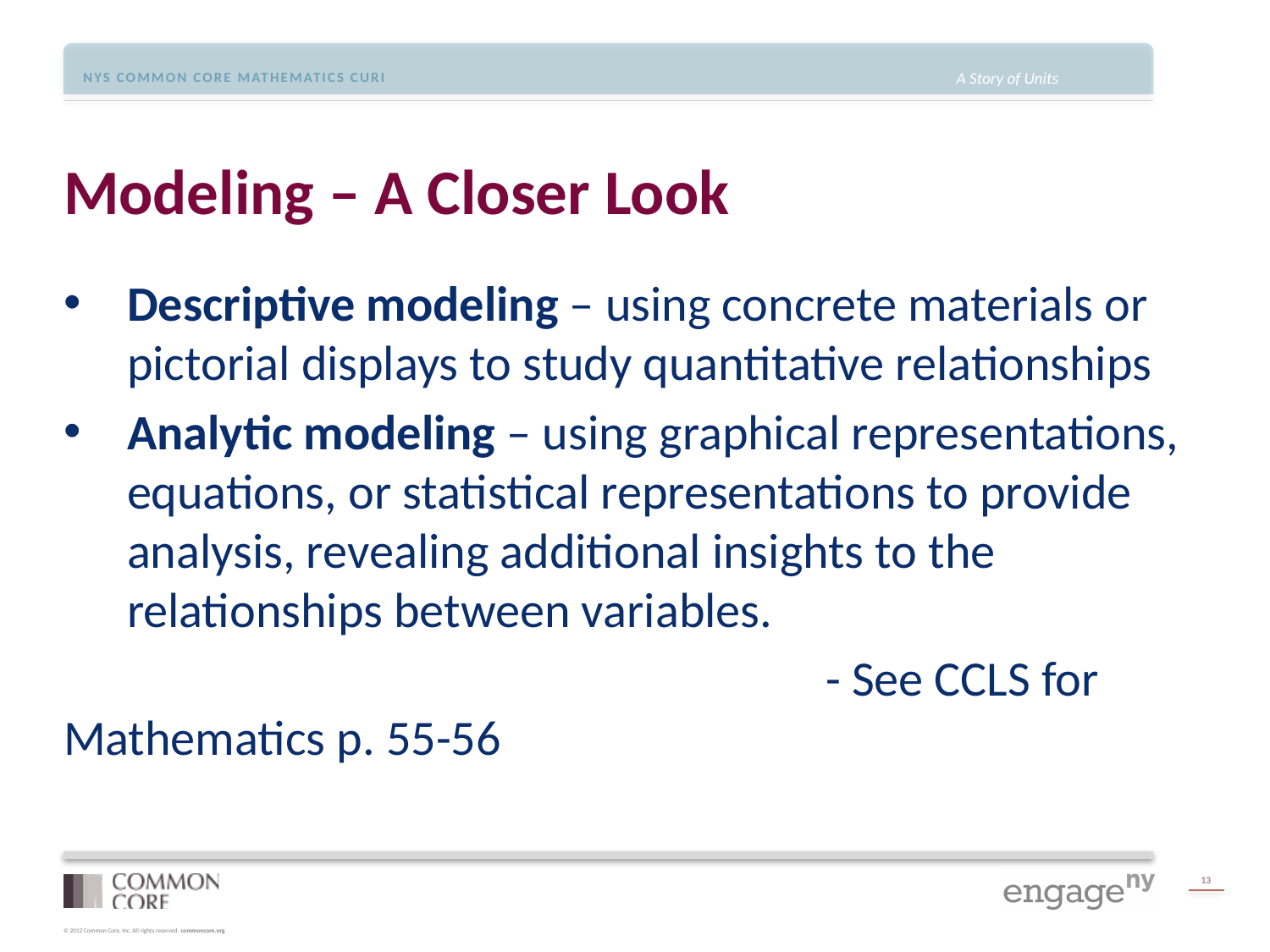

# Modeling – A Closer Look
Descriptive modeling – using concrete materials or pictorial displays to study quantitative relationships
Analytic modeling – using graphical representations, equations, or statistical representations to provide analysis, revealing additional insights to the relationships between variables.
						- See CCLS for Mathematics p. 55-56

13